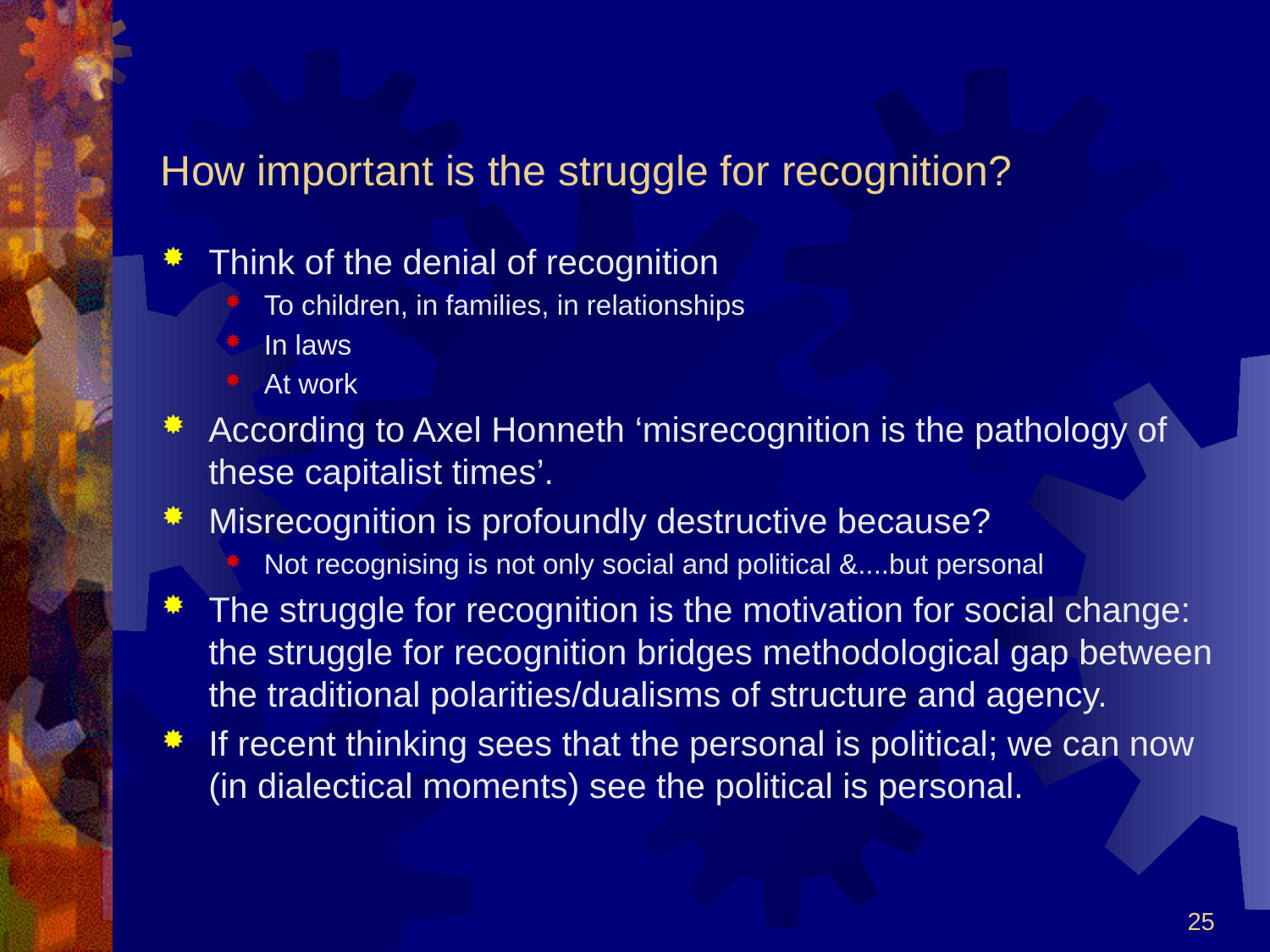

# How important is the struggle for recognition?
Think of the denial of recognition
To children, in families, in relationships
In laws
At work
According to Axel Honneth ‘misrecognition is the pathology of these capitalist times’.
Misrecognition is profoundly destructive because?
Not recognising is not only social and political &....but personal
The struggle for recognition is the motivation for social change: the struggle for recognition bridges methodological gap between the traditional polarities/dualisms of structure and agency.
If recent thinking sees that the personal is political; we can now (in dialectical moments) see the political is personal.
25